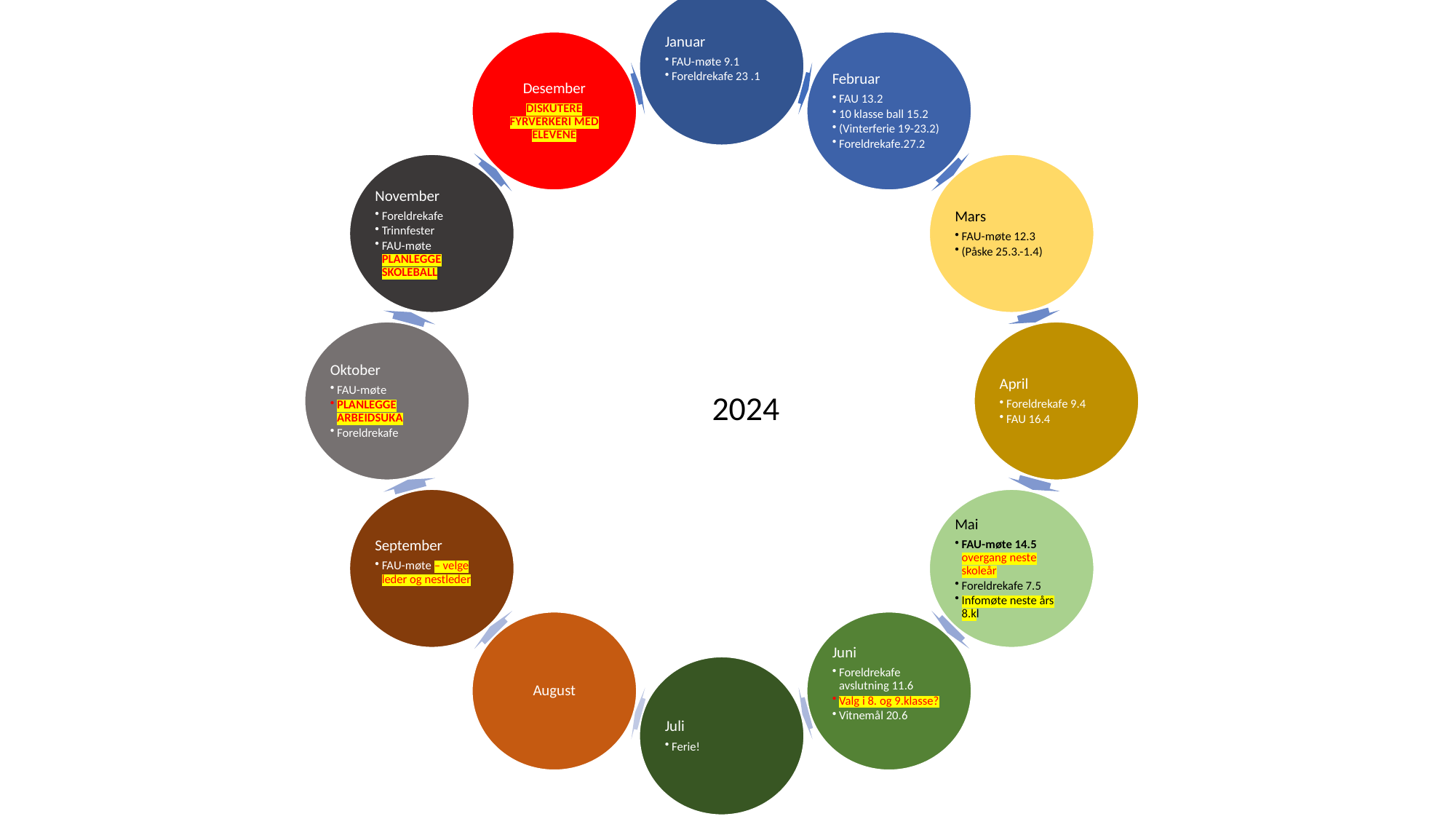

Januar
FAU-møte 9.1
Foreldrekafe 23 .1

Februar
FAU 13.2
10 klasse ball 15.2
(Vinterferie 19-23.2)
Foreldrekafe.27.2

Mars
FAU-møte 12.3
(Påske 25.3.-1.4)

April
Foreldrekafe 9.4
FAU 16.4

Mai
FAU-møte 14.5 overgang neste skoleår
Foreldrekafe 7.5
Infomøte neste års 8.kl

Juni
Foreldrekafe avslutning 11.6
Valg i 8. og 9.klasse?
Vitnemål 20.6

Juli
Ferie!

August

September
FAU-møte – velge leder og nestleder

Oktober
FAU-møte
PLANLEGGE ARBEIDSUKA
Foreldrekafe

November
Foreldrekafe
Trinnfester
FAU-møte PLANLEGGE SKOLEBALL

Desember
DISKUTERE FYRVERKERI MED ELEVENE

# 2024